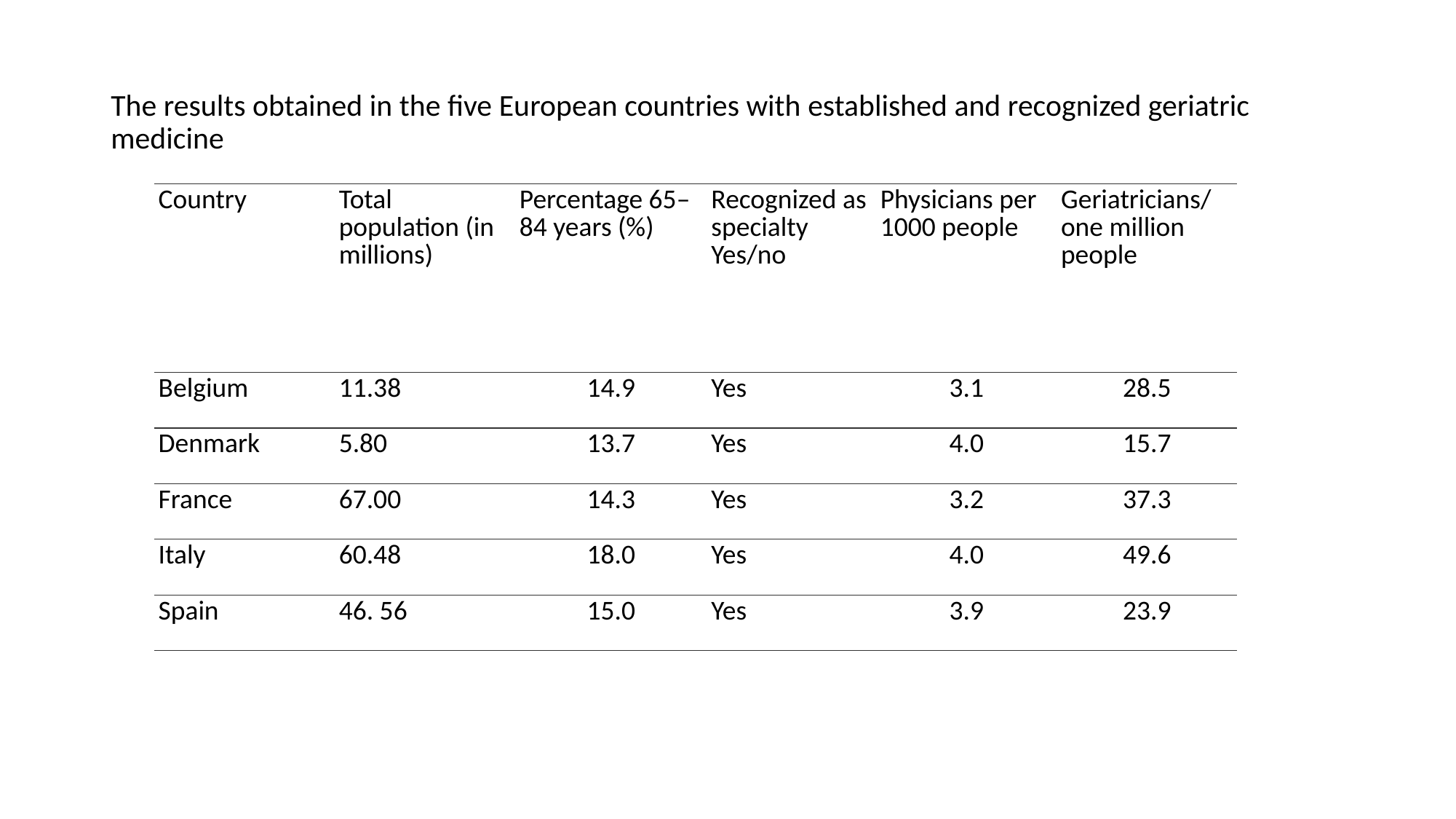

# The results obtained in the five European countries with established and recognized geriatric medicine
| Country | Total population (in millions) | Percentage 65–84 years (%) | Recognized as specialty Yes/no | Physicians per 1000 people | Geriatricians/one million people |
| --- | --- | --- | --- | --- | --- |
| Belgium | 11.38 | 14.9 | Yes | 3.1 | 28.5 |
| Denmark | 5.80 | 13.7 | Yes | 4.0 | 15.7 |
| France | 67.00 | 14.3 | Yes | 3.2 | 37.3 |
| Italy | 60.48 | 18.0 | Yes | 4.0 | 49.6 |
| Spain | 46. 56 | 15.0 | Yes | 3.9 | 23.9 |